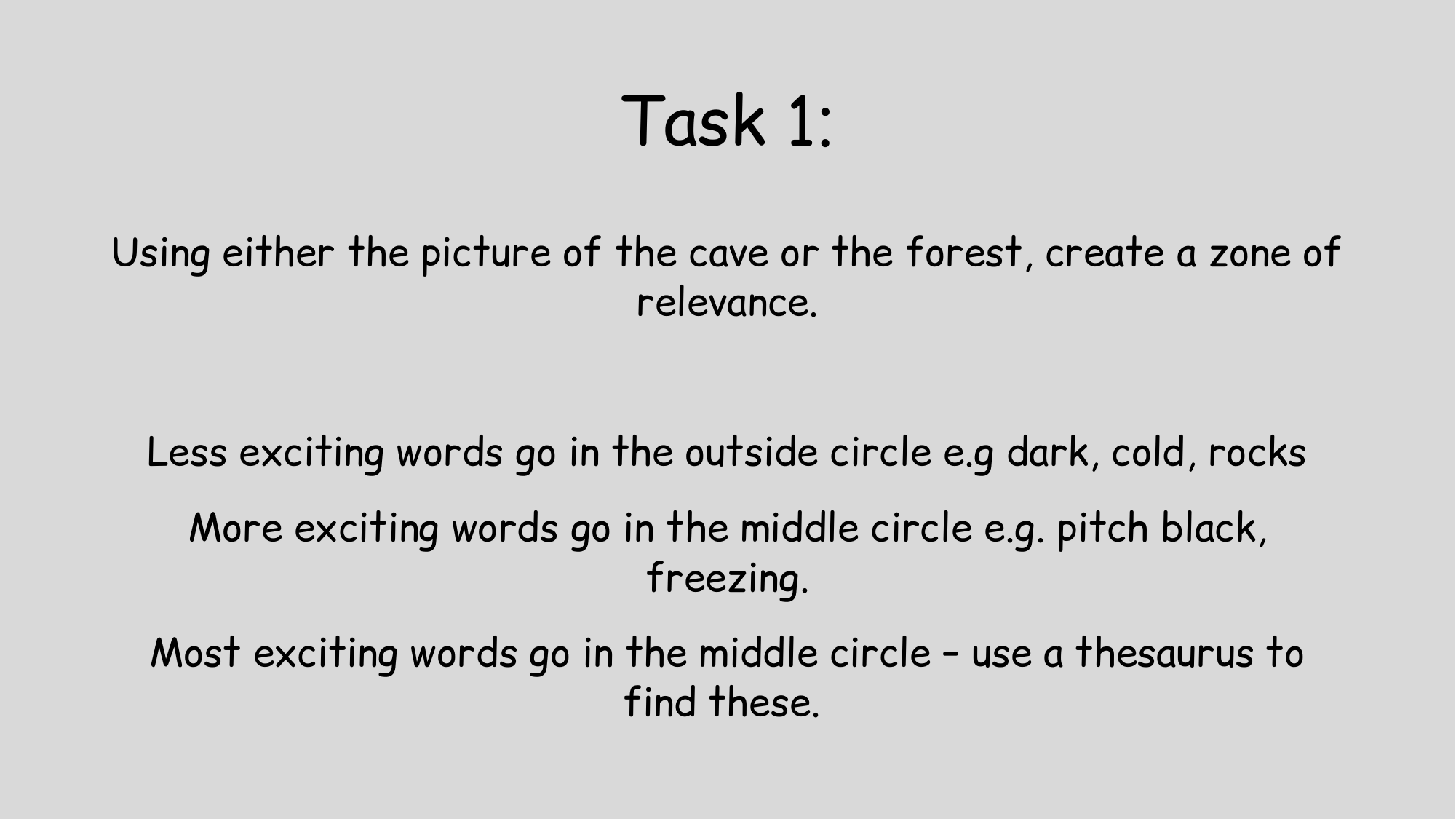

# Task 1:
Using either the picture of the cave or the forest, create a zone of relevance.

Less exciting words go in the outside circle e.g dark, cold, rocks
More exciting words go in the middle circle e.g. pitch black, freezing.
Most exciting words go in the middle circle – use a thesaurus to find these.